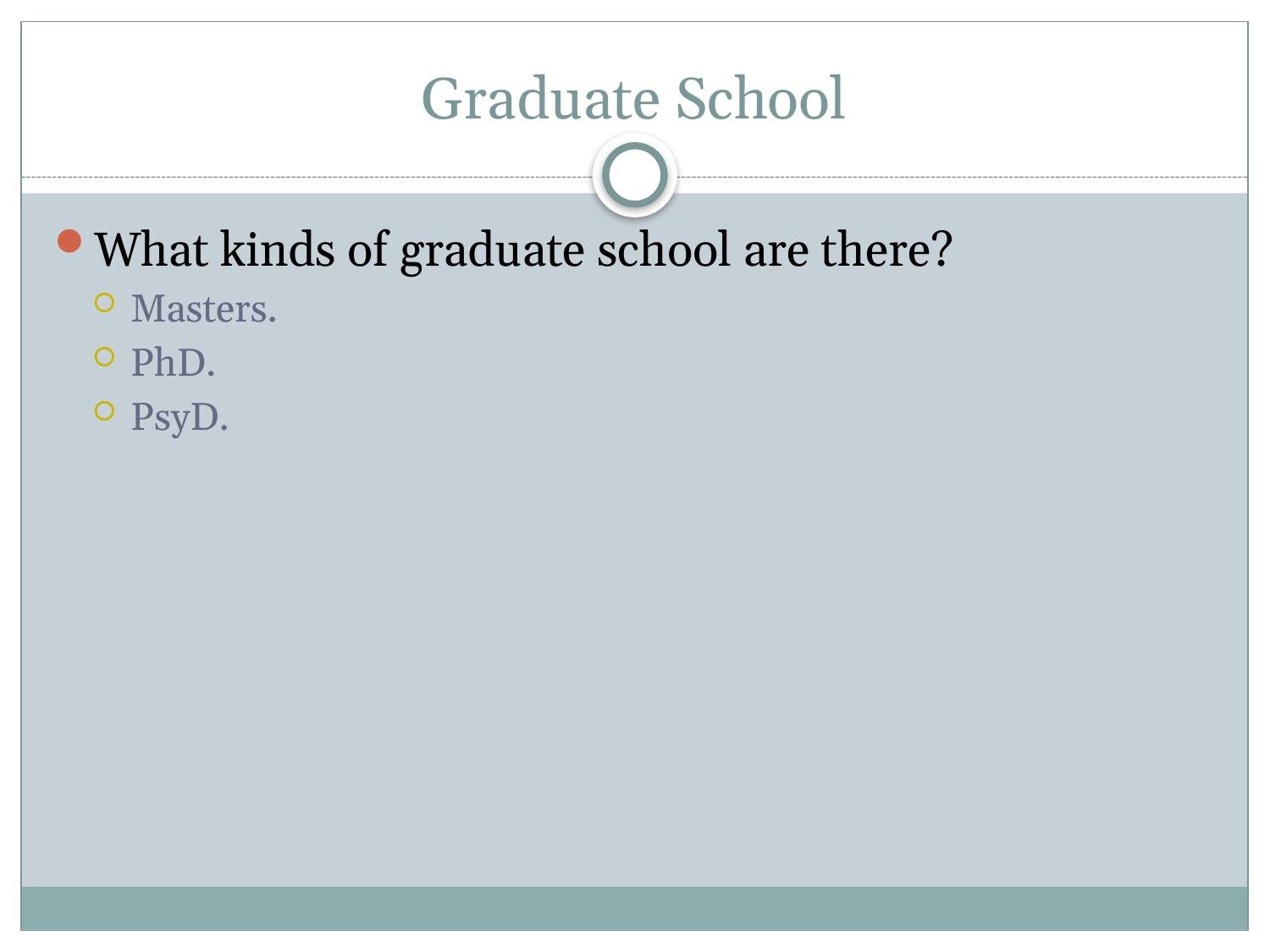

# Graduate School
What kinds of graduate school are there?
Masters.
PhD.
PsyD.